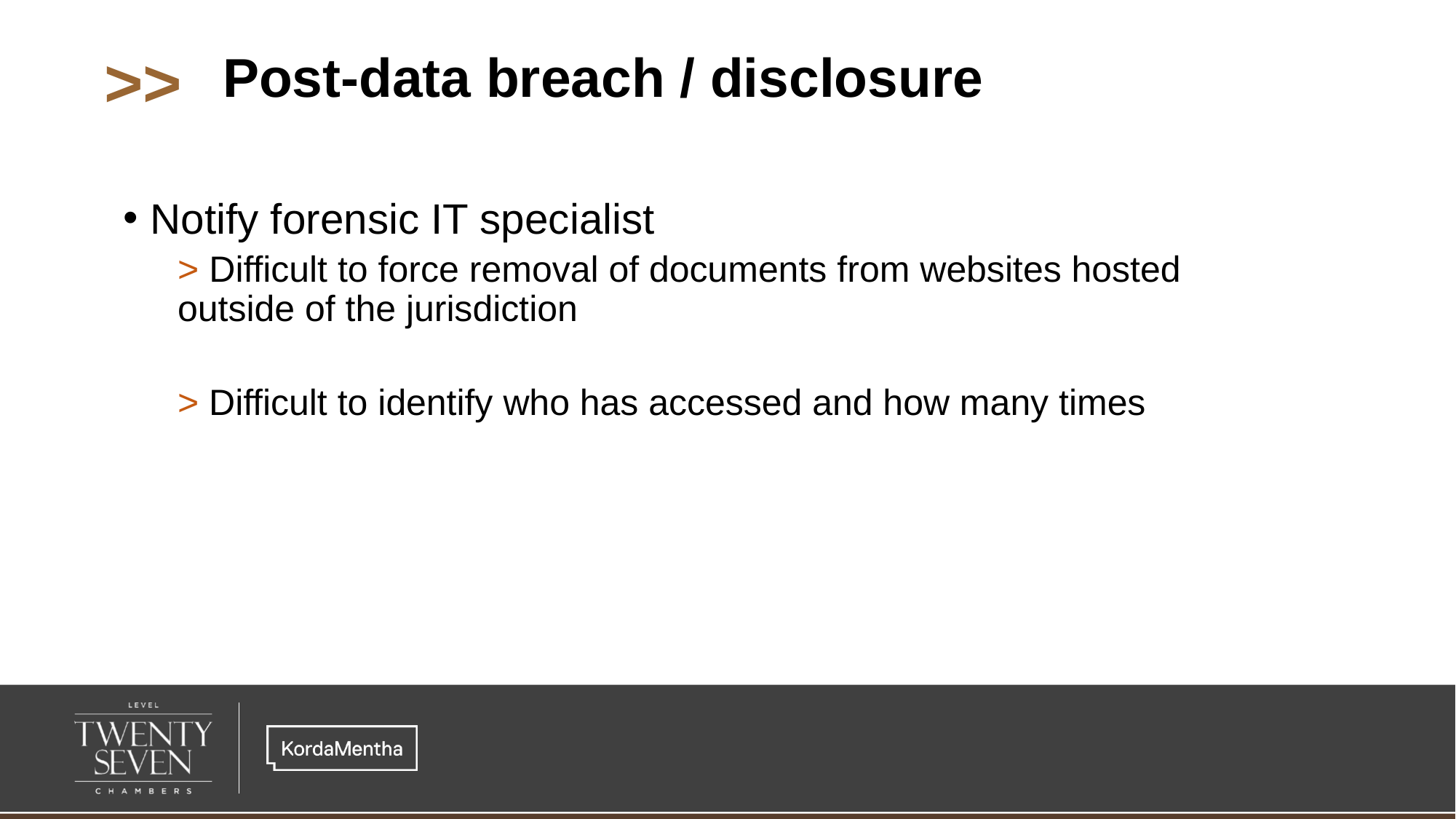

# Post-data breach / disclosure

Notify forensic IT specialist
> Difficult to force removal of documents from websites hosted outside of the jurisdiction

> Difficult to identify who has accessed and how many times